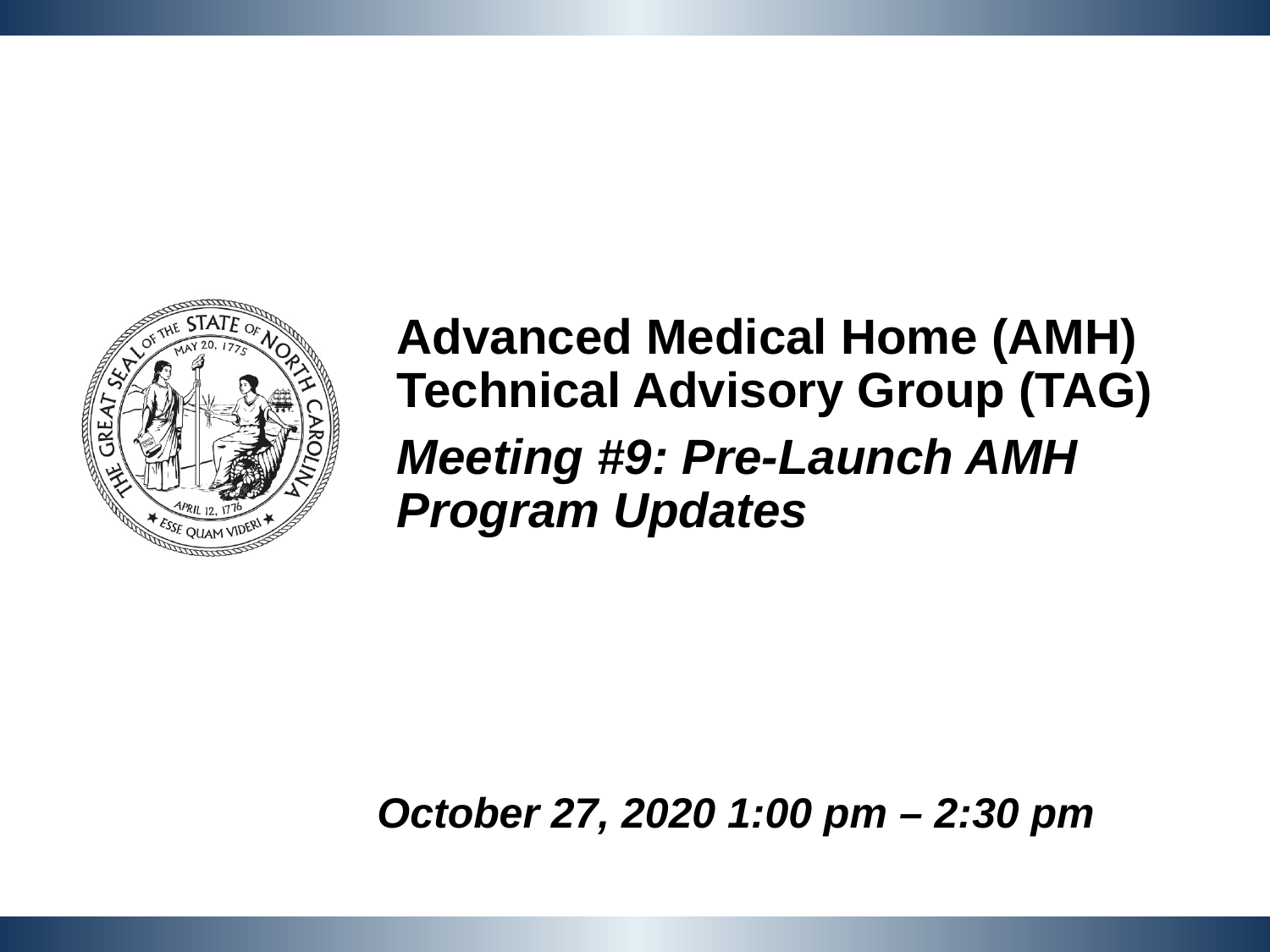

Advanced Medical Home (AMH)
Technical Advisory Group (TAG)
Meeting #9: Pre-Launch AMH Program Updates

October 27, 2020 1:00 pm – 2:30 pm